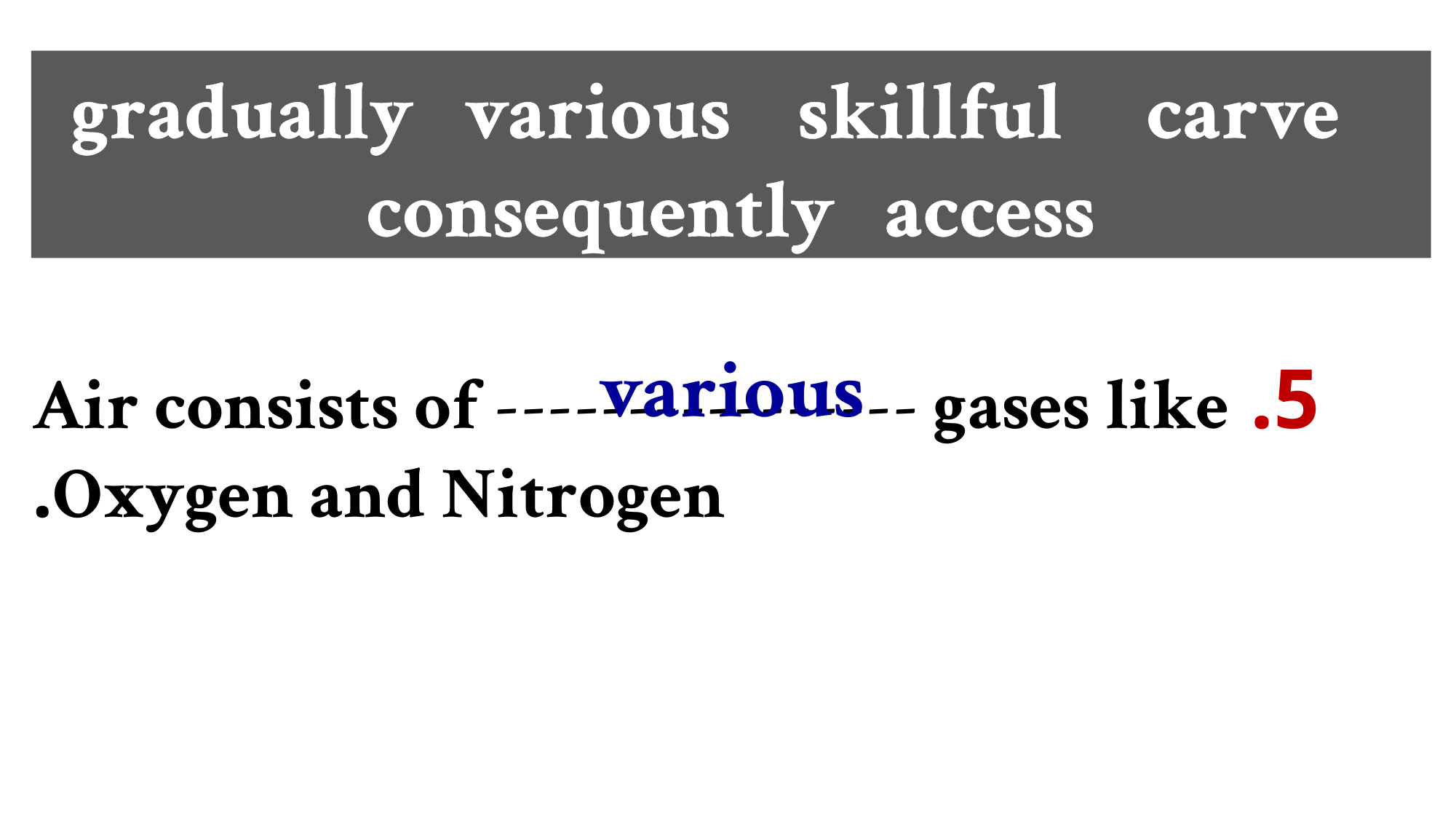

gradually   various    skillful     carve    consequently   access
5. Air consists of ---------------- gases like Oxygen and Nitrogen.
various